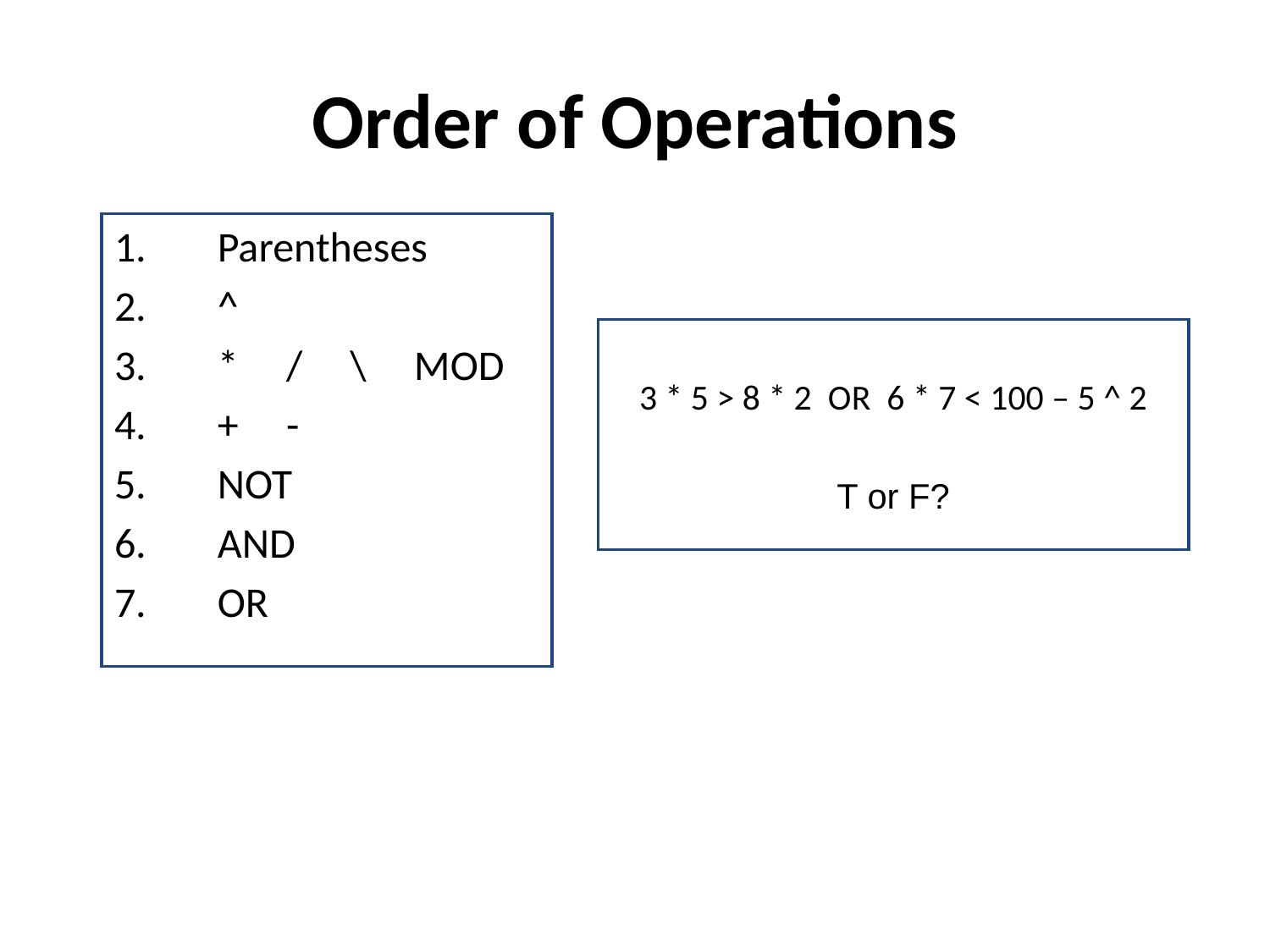

# Order of Operations
Parentheses
^
*     /     \     MOD
+     -
NOT
AND
OR

3 * 5 > 8 * 2  OR  6 * 7 < 100 – 5 ^ 2

T or F?